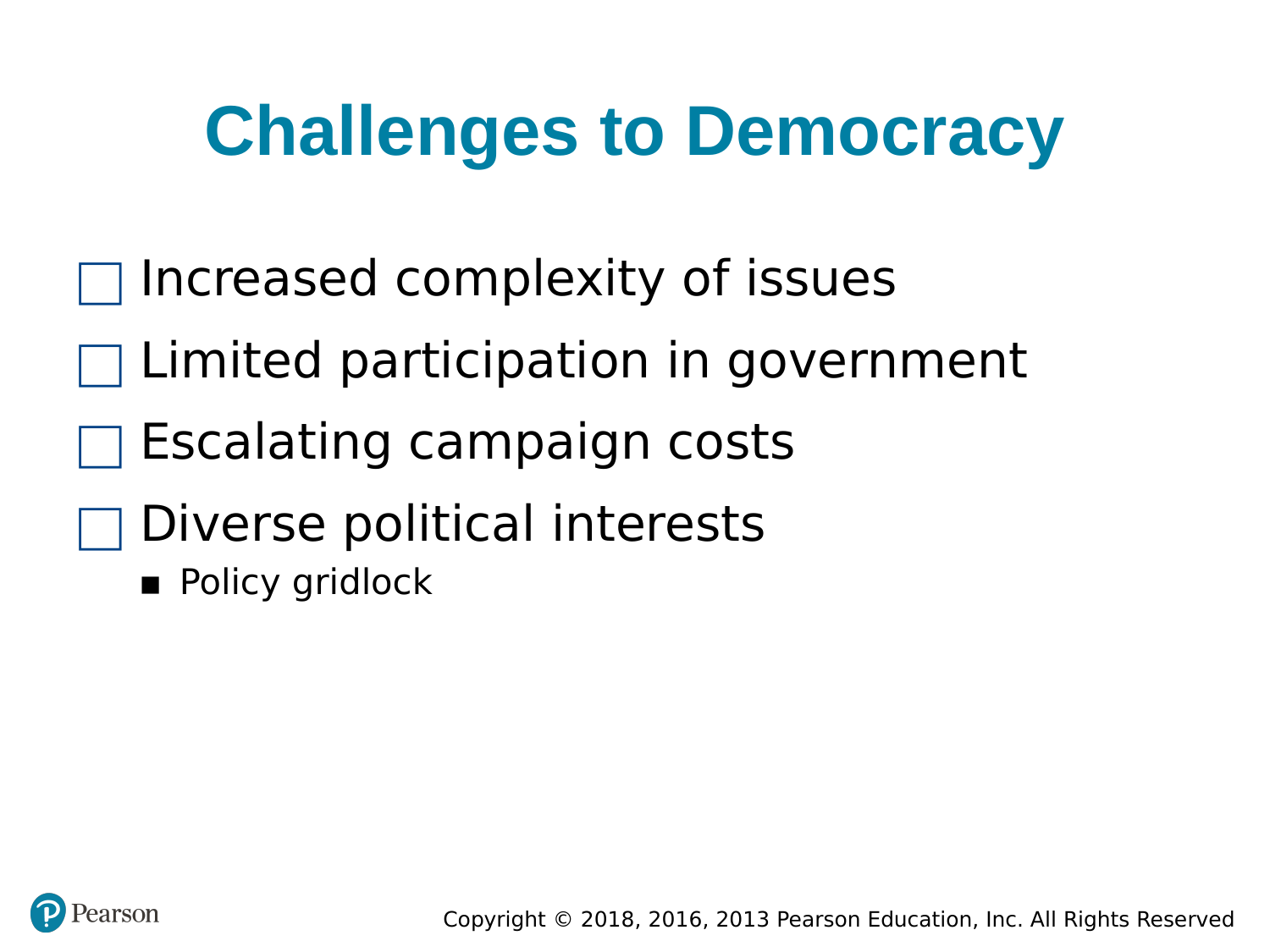

# Challenges to Democracy
Increased complexity of issues
Limited participation in government
Escalating campaign costs
Diverse political interests
Policy gridlock